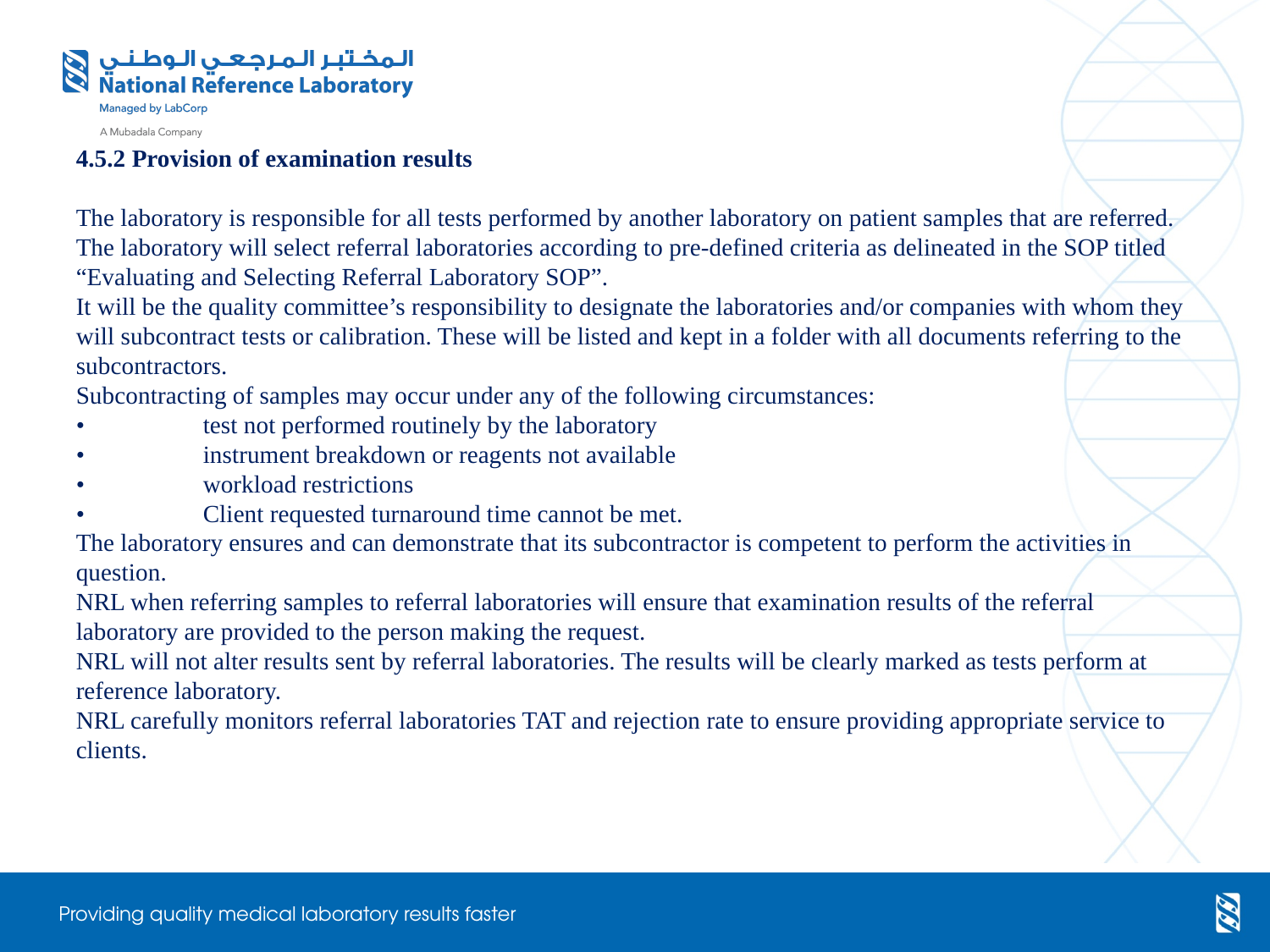

4.5.2 Provision of examination results

The laboratory is responsible for all tests performed by another laboratory on patient samples that are referred. The laboratory will select referral laboratories according to pre-defined criteria as delineated in the SOP titled “Evaluating and Selecting Referral Laboratory SOP”.
It will be the quality committee’s responsibility to designate the laboratories and/or companies with whom they will subcontract tests or calibration. These will be listed and kept in a folder with all documents referring to the subcontractors.
Subcontracting of samples may occur under any of the following circumstances:
•	test not performed routinely by the laboratory
•	instrument breakdown or reagents not available
•	workload restrictions
•	Client requested turnaround time cannot be met.
The laboratory ensures and can demonstrate that its subcontractor is competent to perform the activities in question.
NRL when referring samples to referral laboratories will ensure that examination results of the referral laboratory are provided to the person making the request.
NRL will not alter results sent by referral laboratories. The results will be clearly marked as tests perform at reference laboratory.
NRL carefully monitors referral laboratories TAT and rejection rate to ensure providing appropriate service to clients.